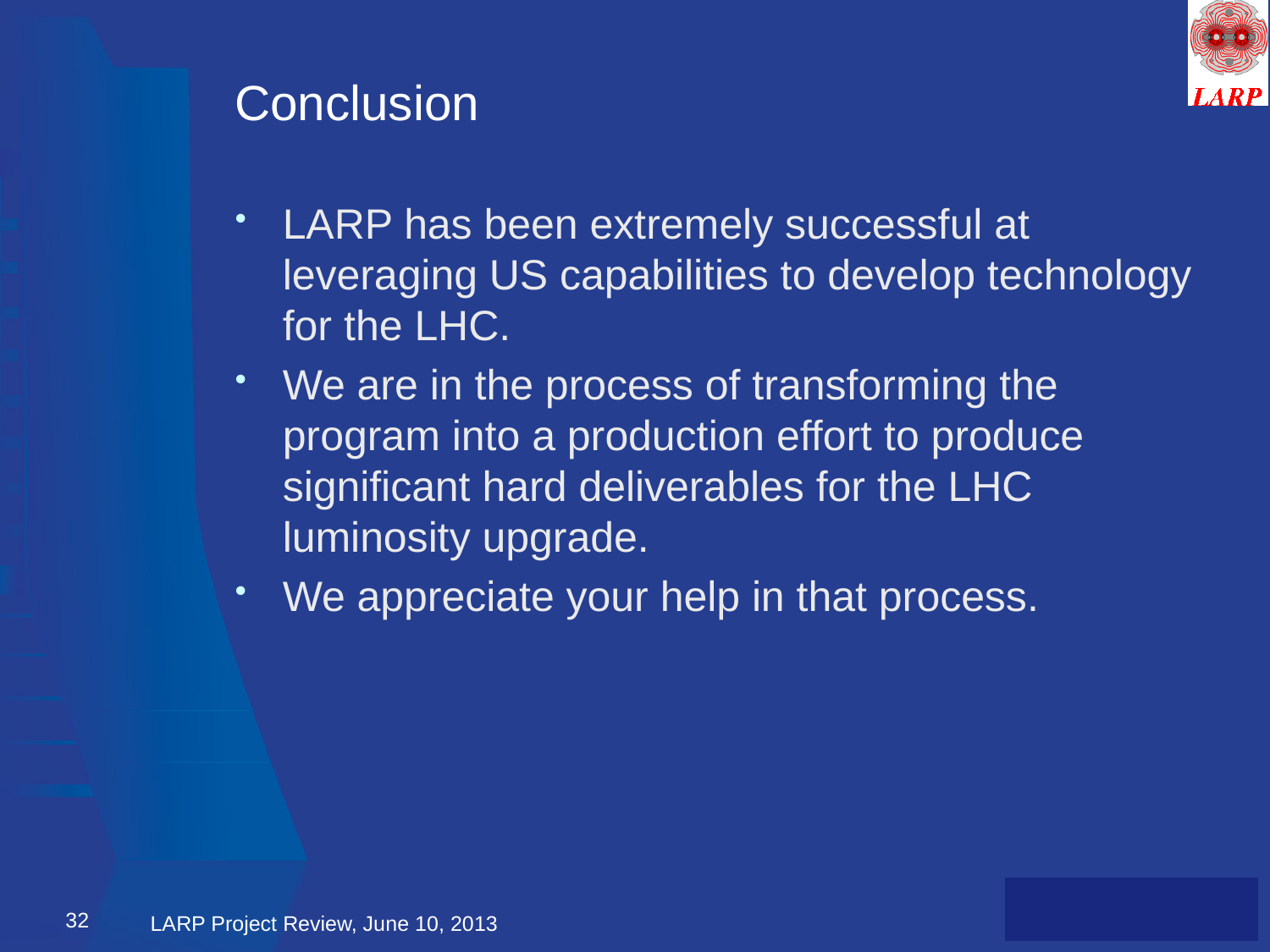

# Conclusion
LARP has been extremely successful at leveraging US capabilities to develop technology for the LHC.
We are in the process of transforming the program into a production effort to produce significant hard deliverables for the LHC luminosity upgrade.
We appreciate your help in that process.
32
LARP Project Review, June 10, 2013